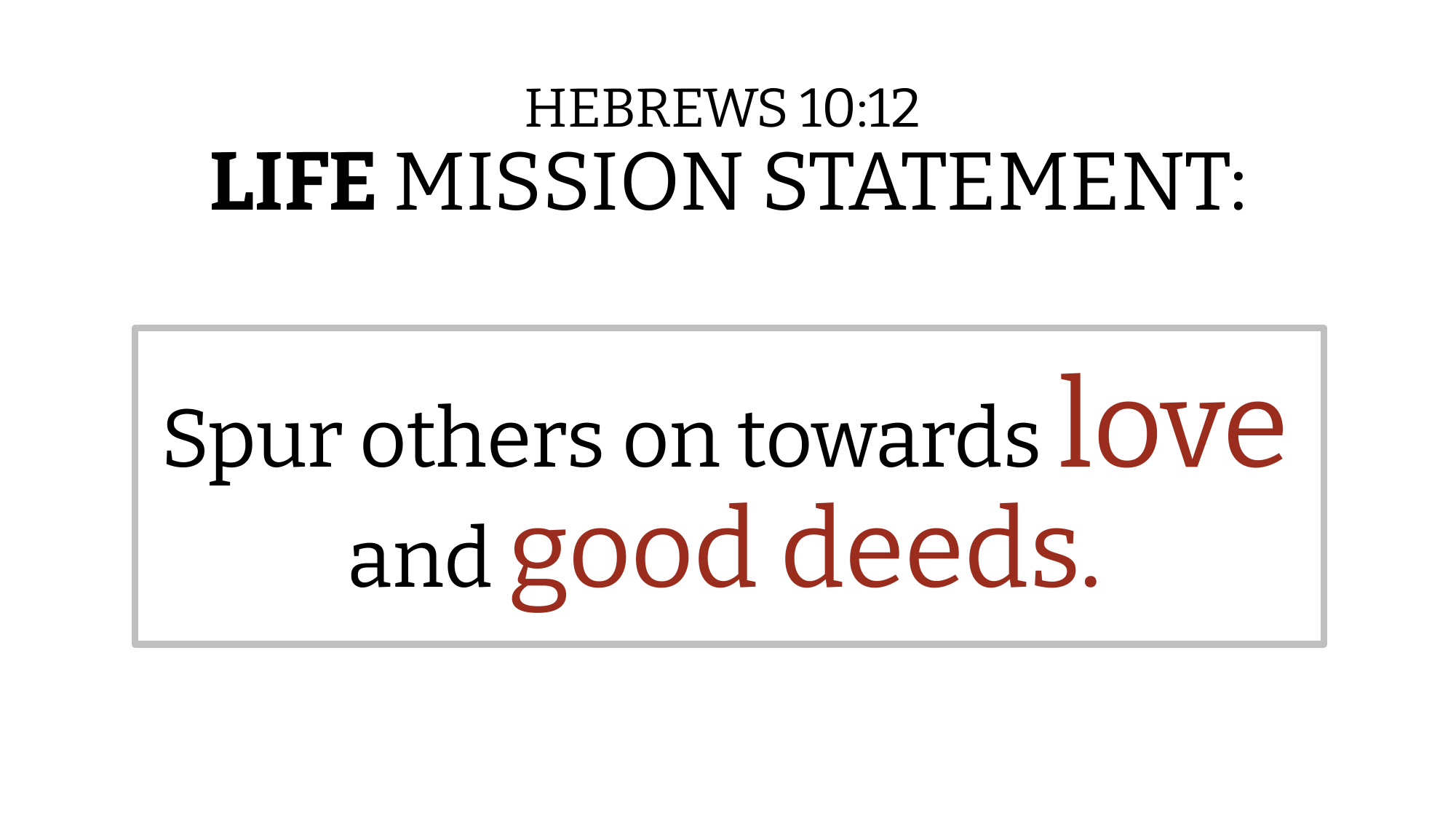

# Hebrews 10:12 Life Mission Statement:

Spur others on towards love and good deeds.